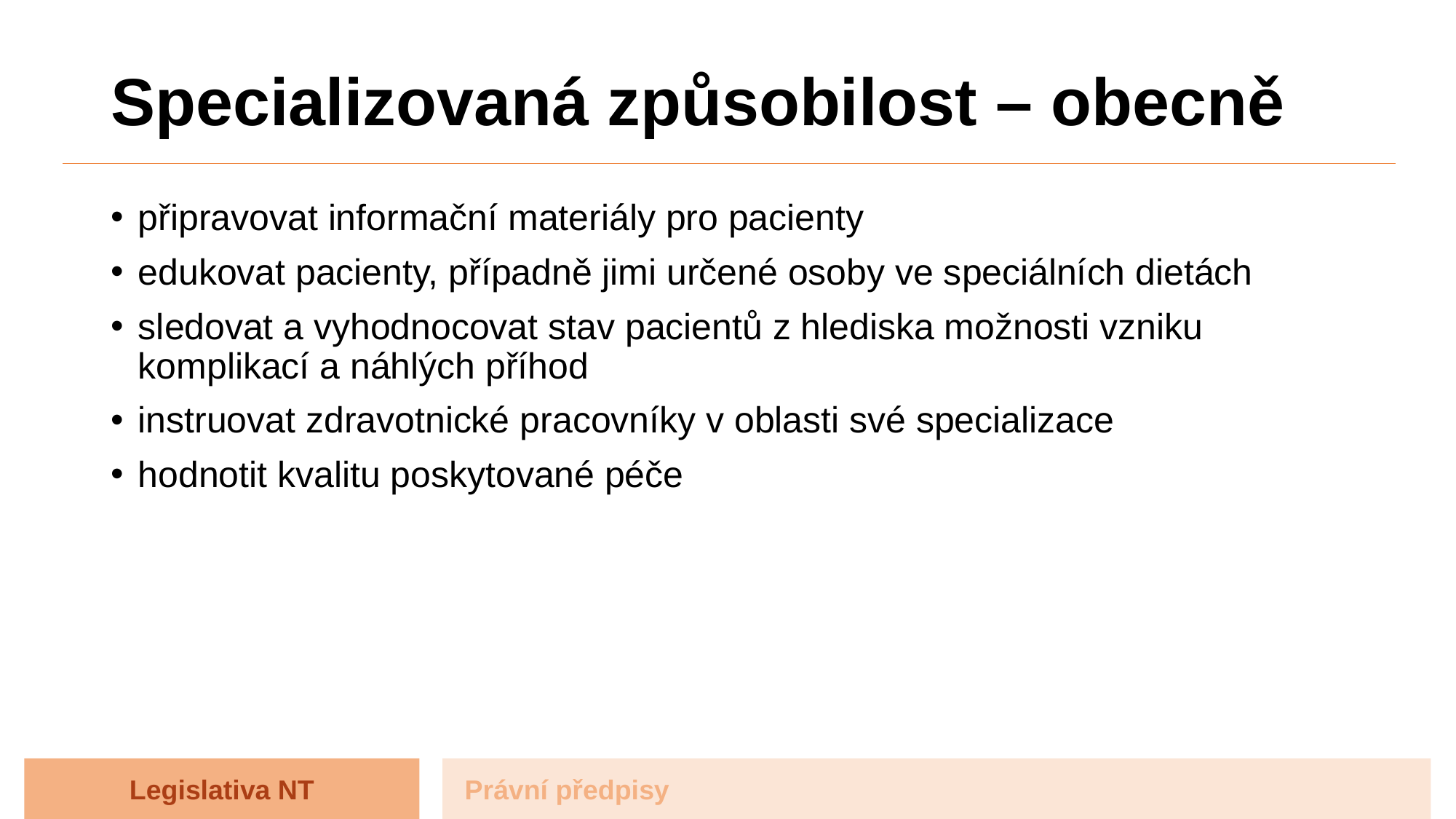

# Specializovaná způsobilost – obecně
připravovat informační materiály pro pacienty
edukovat pacienty, případně jimi určené osoby ve speciálních dietách
sledovat a vyhodnocovat stav pacientů z hlediska možnosti vzniku komplikací a náhlých příhod
instruovat zdravotnické pracovníky v oblasti své specializace
hodnotit kvalitu poskytované péče

Legislativa NT
Právní předpisy